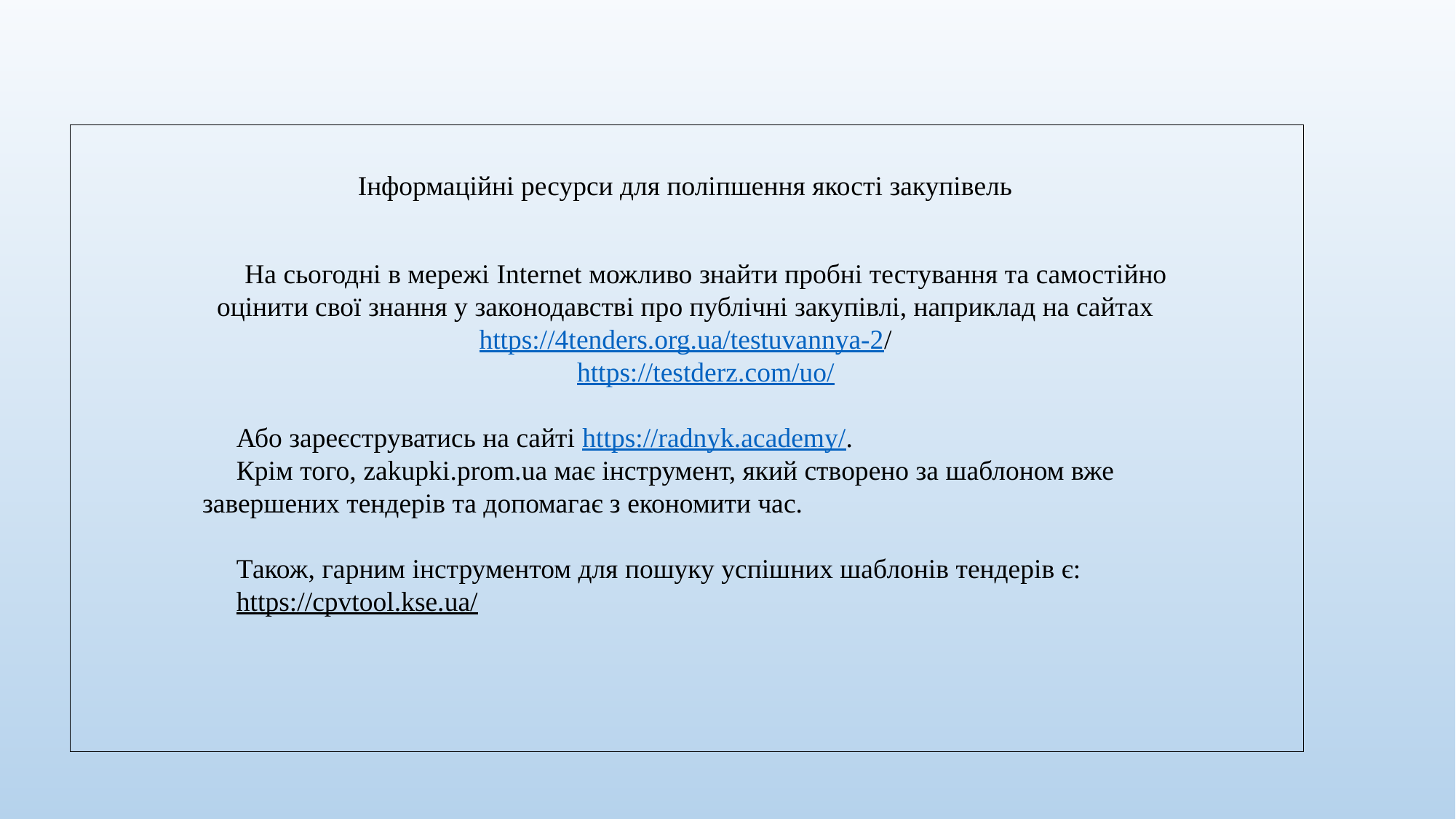

Інформаційні ресурси для поліпшення якості закупівель
На сьогодні в мережі Internet можливо знайти пробні тестування та самостійно оцінити свої знання у законодавстві про публічні закупівлі, наприклад на сайтах https://4tenders.org.ua/testuvannya-2/
https://testderz.com/uo/

Або зареєструватись на сайті https://radnyk.academy/.
Крім того, zakupki.prom.ua має інструмент, який створено за шаблоном вже завершених тендерів та допомагає з економити час.

Також, гарним інструментом для пошуку успішних шаблонів тендерів є:
https://cpvtool.kse.ua/